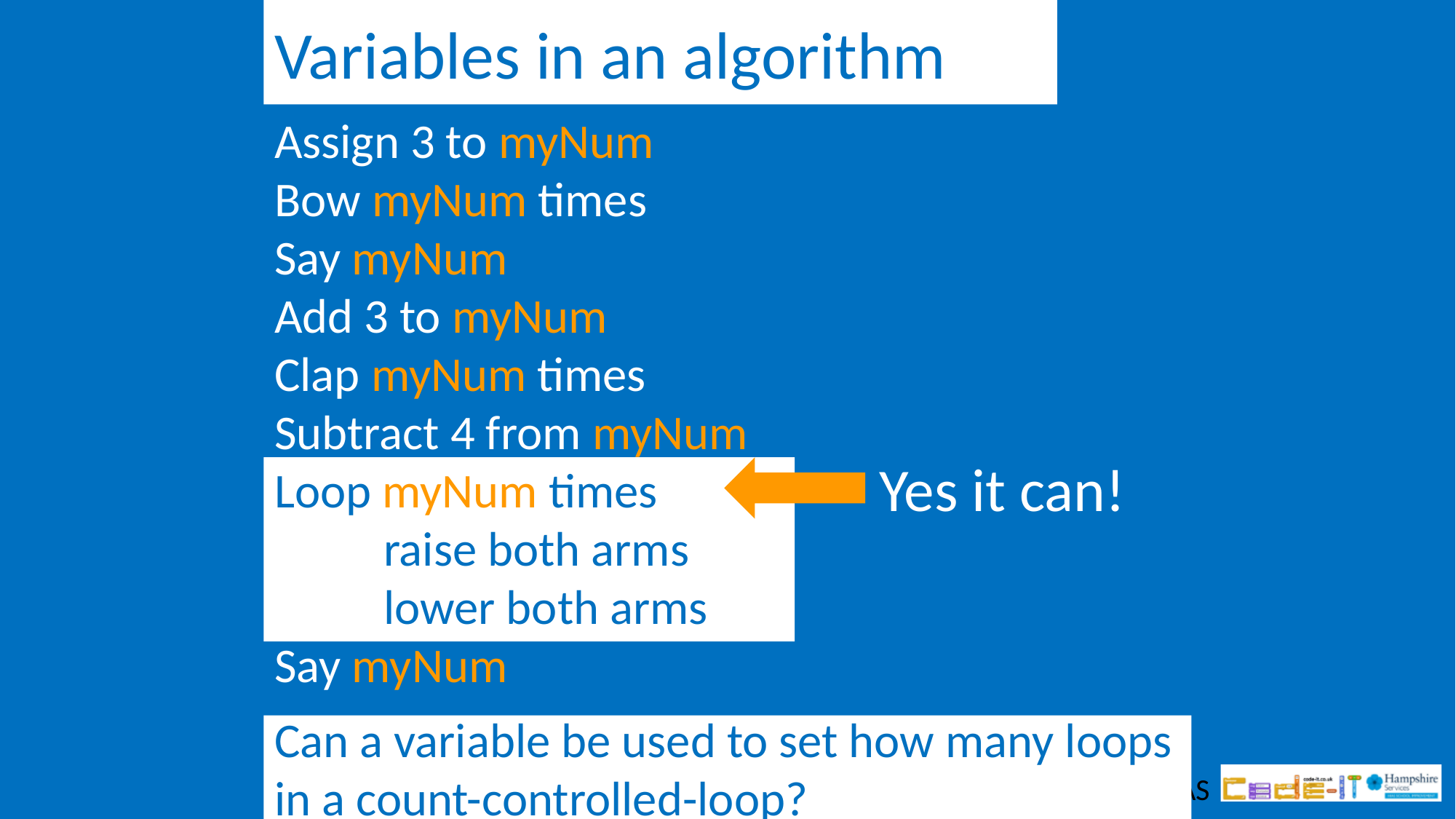

Variables in an algorithm
Assign 3 to myNum
Bow myNum times
Say myNum
Add 3 to myNum
Clap myNum times
Subtract 4 from myNum
Loop myNum times
	raise both arms
	lower both arms
Say myNum

Yes it can!

Can a variable be used to set how many loops in a count-controlled-loop?